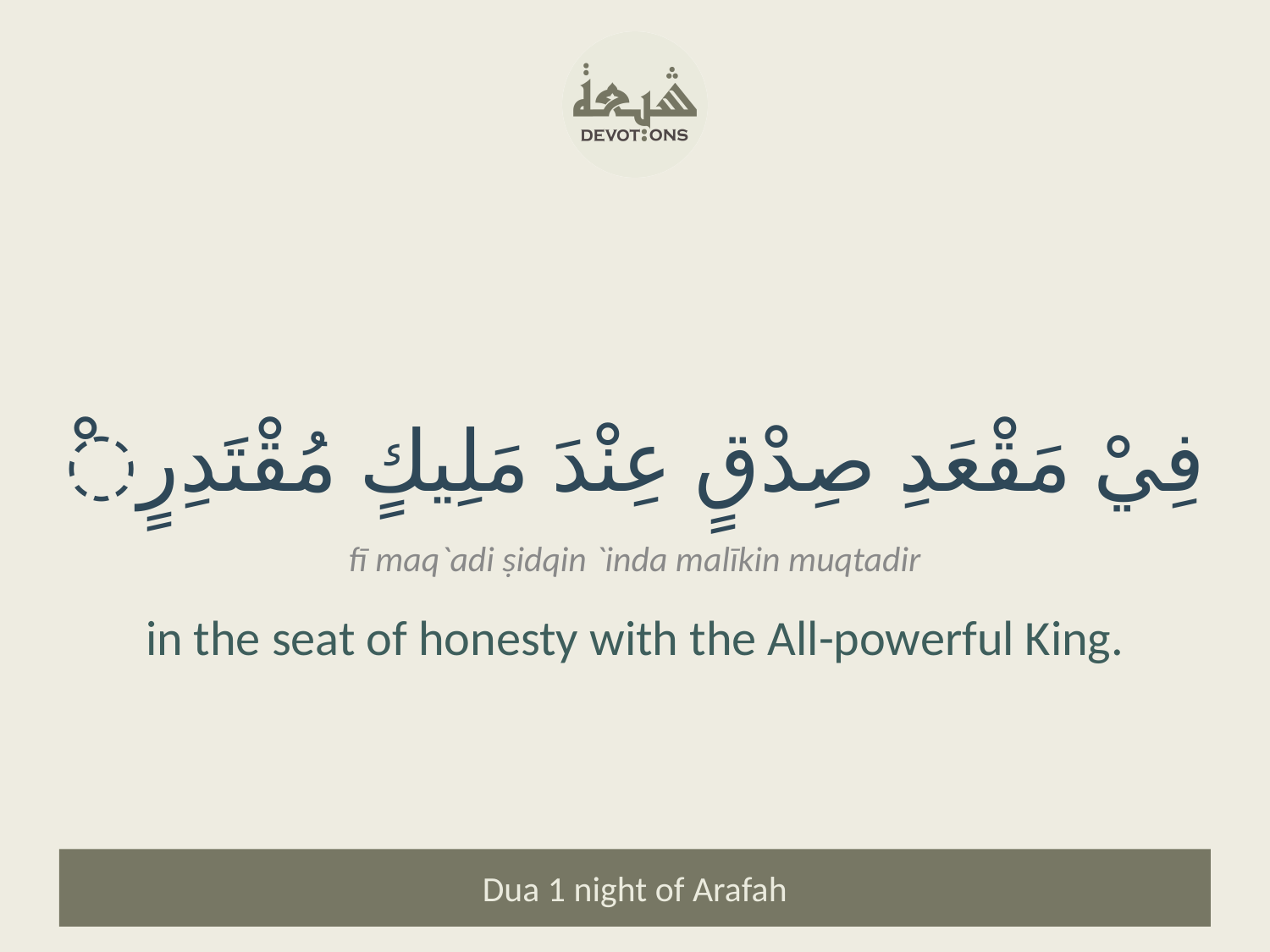

ْفِيْ مَقْعَدِ صِدْقٍ عِنْدَ مَلِيكٍ مُقْتَدِرٍ
fī maq`adi ṣidqin `inda malīkin muqtadir
in the seat of honesty with the All-powerful King.
Dua 1 night of Arafah